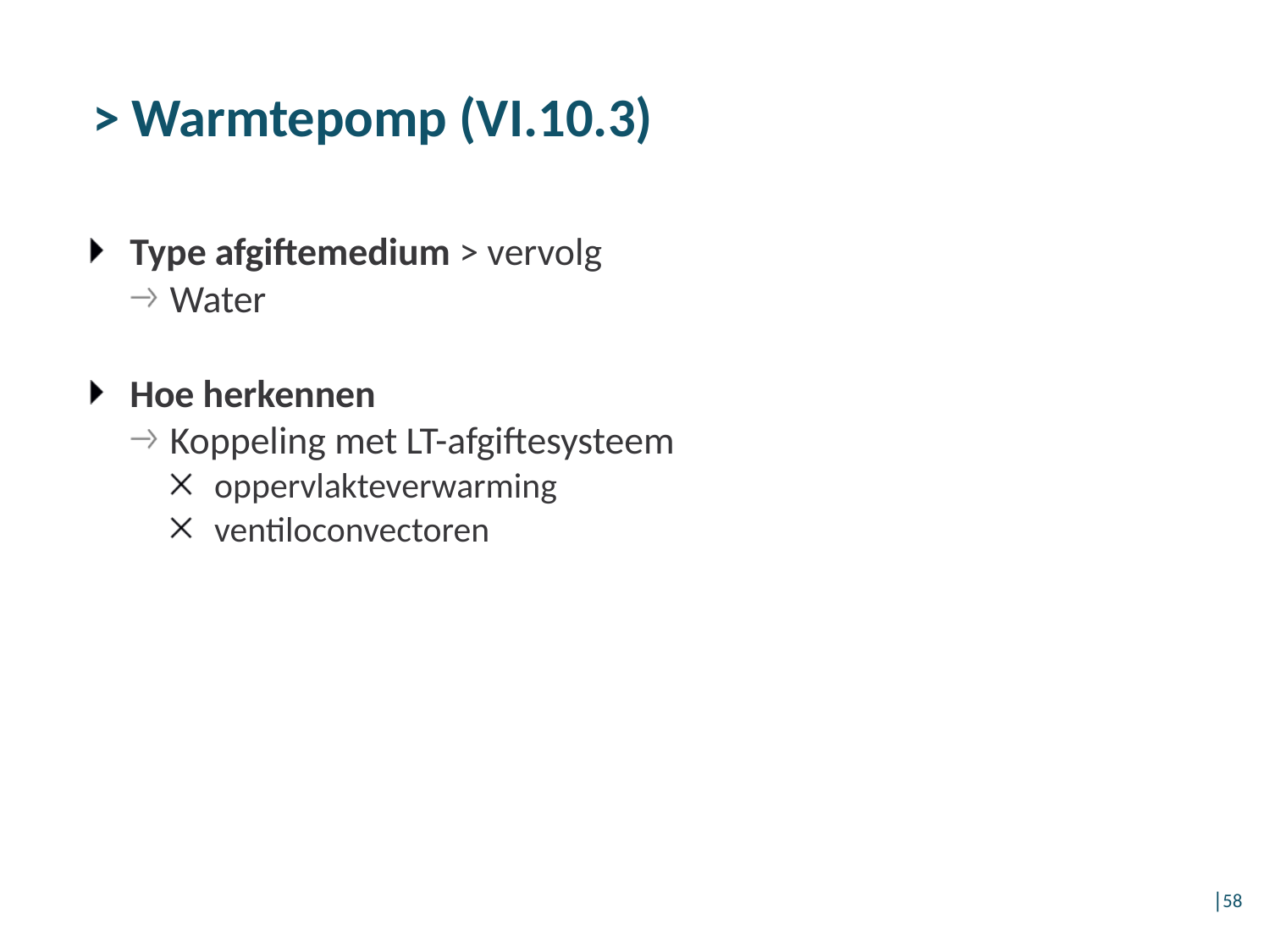

> Warmtepomp (VI.10.3)
Type afgiftemedium > vervolg
Water

Hoe herkennen
Koppeling met LT-afgiftesysteem
oppervlakteverwarming
ventiloconvectoren

│58